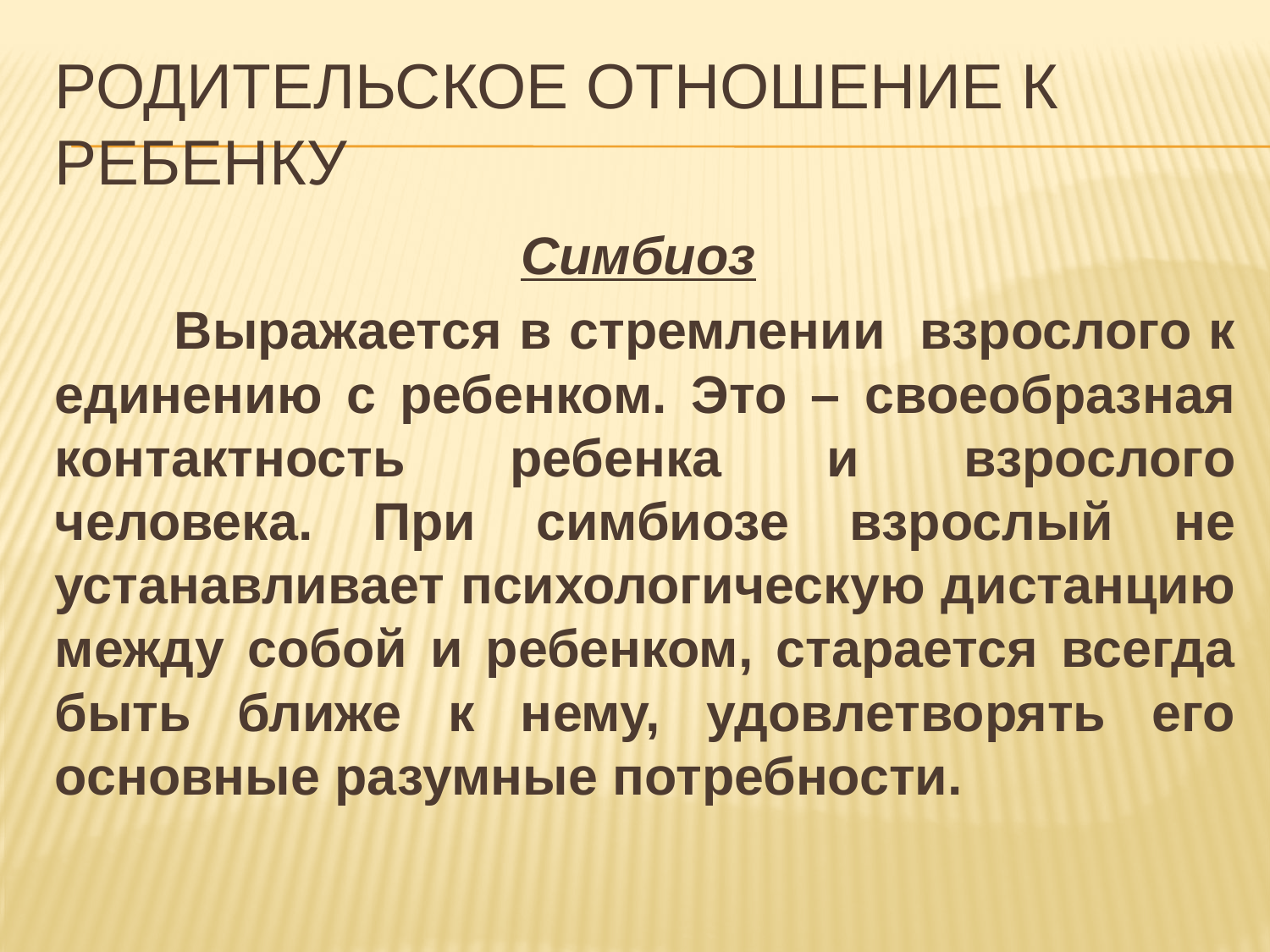

# Родительское отношение к ребенку
Симбиоз
	Выражается в стремлении  взрослого к единению с ребенком. Это – своеобразная контактность ребенка и взрослого человека. При симбиозе взрослый не устанавливает психологическую дистанцию между собой и ребенком, старается всегда быть ближе к нему, удовлетворять его основные разумные потребности.